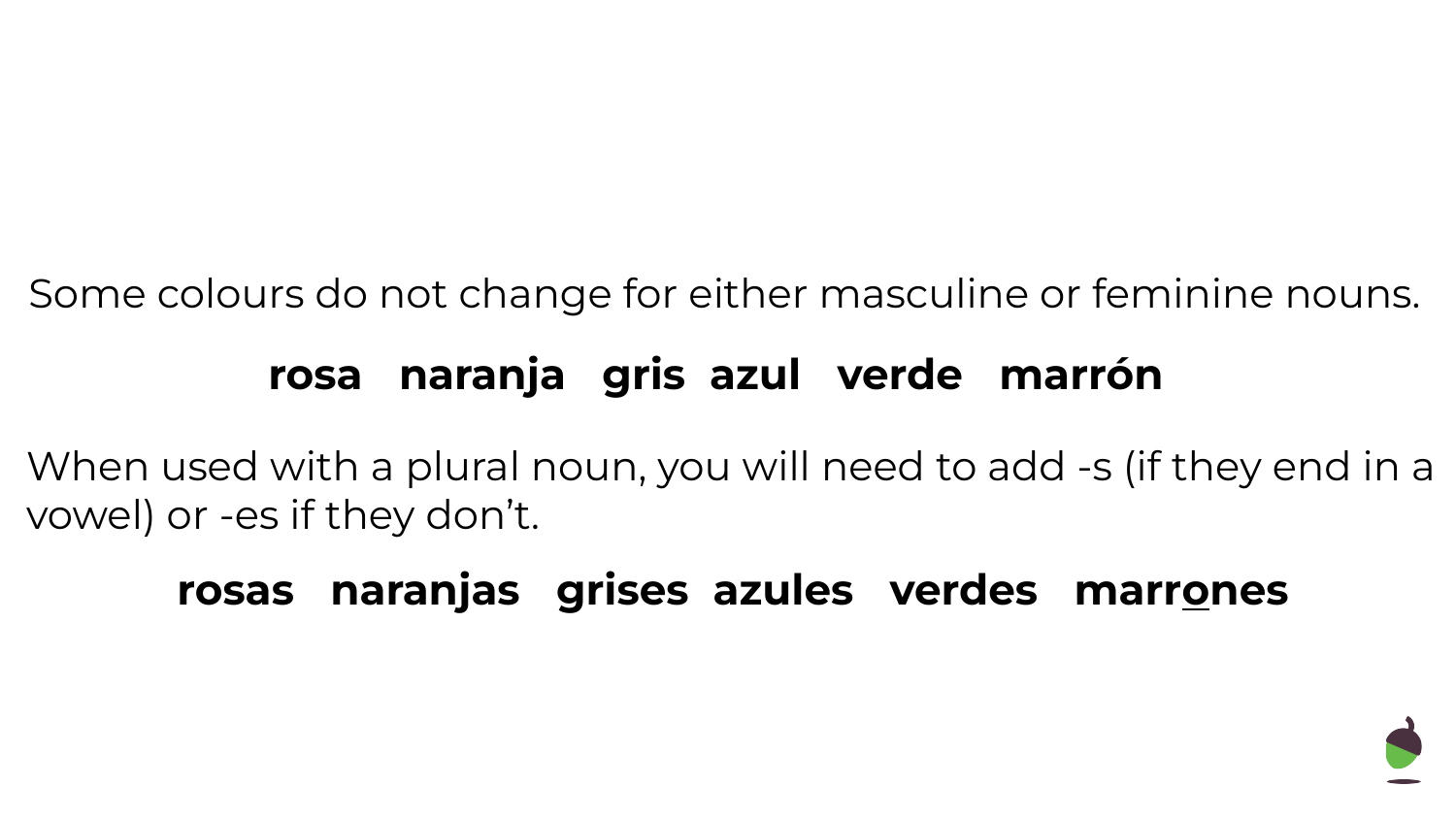

Some colours do not change for either masculine or feminine nouns.

rosa   naranja   gris  azul   verde   marrón
When used with a plural noun, you will need to add -s (if they end in a vowel) or -es if they don’t.
rosas   naranjas   grises  azules   verdes   marrones